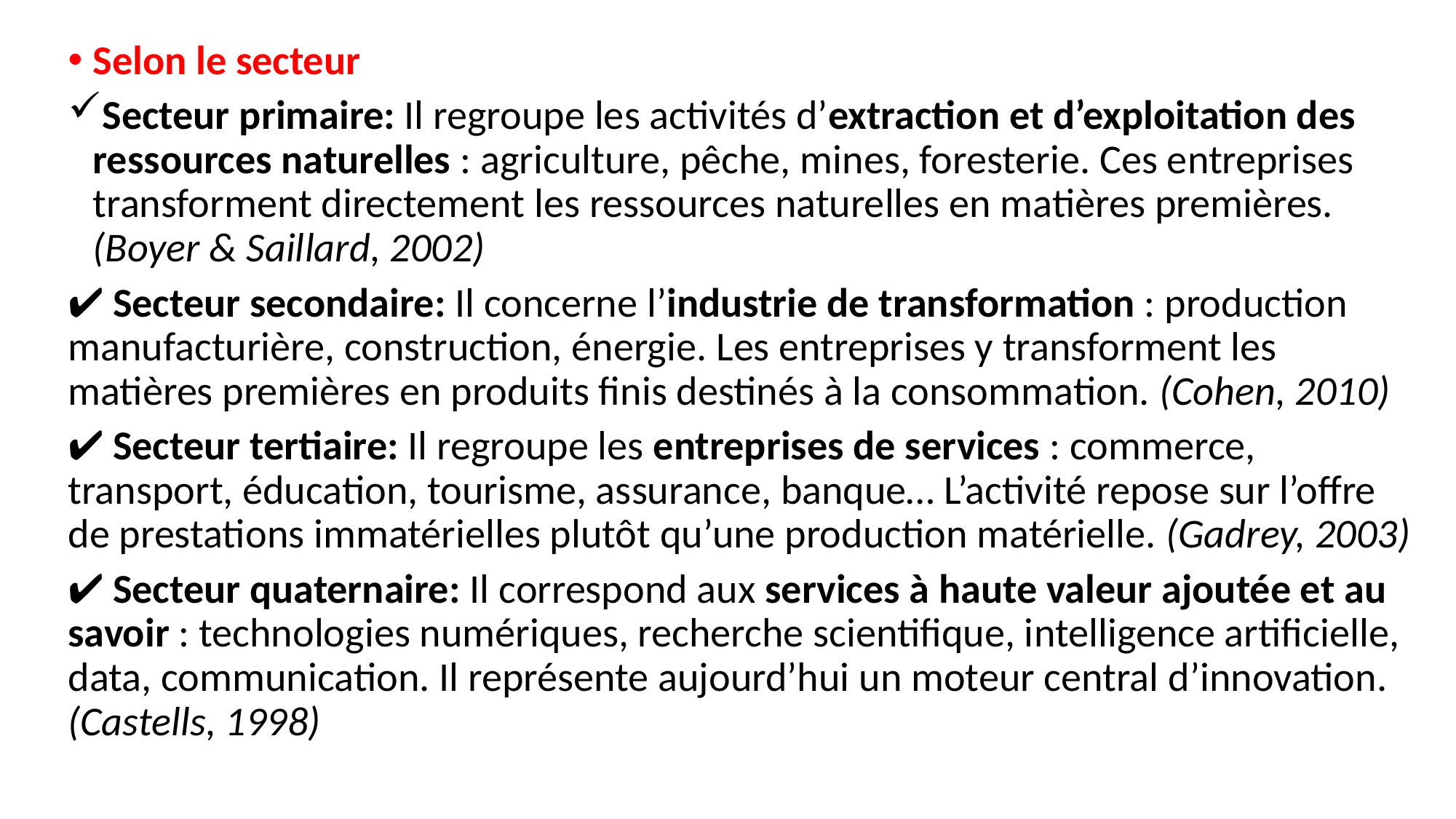

Selon le secteur
 Secteur primaire: Il regroupe les activités d’extraction et d’exploitation des ressources naturelles : agriculture, pêche, mines, foresterie. Ces entreprises transforment directement les ressources naturelles en matières premières. (Boyer & Saillard, 2002)
✔ Secteur secondaire: Il concerne l’industrie de transformation : production manufacturière, construction, énergie. Les entreprises y transforment les matières premières en produits finis destinés à la consommation. (Cohen, 2010)
✔ Secteur tertiaire: Il regroupe les entreprises de services : commerce, transport, éducation, tourisme, assurance, banque… L’activité repose sur l’offre de prestations immatérielles plutôt qu’une production matérielle. (Gadrey, 2003)
✔ Secteur quaternaire: Il correspond aux services à haute valeur ajoutée et au savoir : technologies numériques, recherche scientifique, intelligence artificielle, data, communication. Il représente aujourd’hui un moteur central d’innovation. (Castells, 1998)